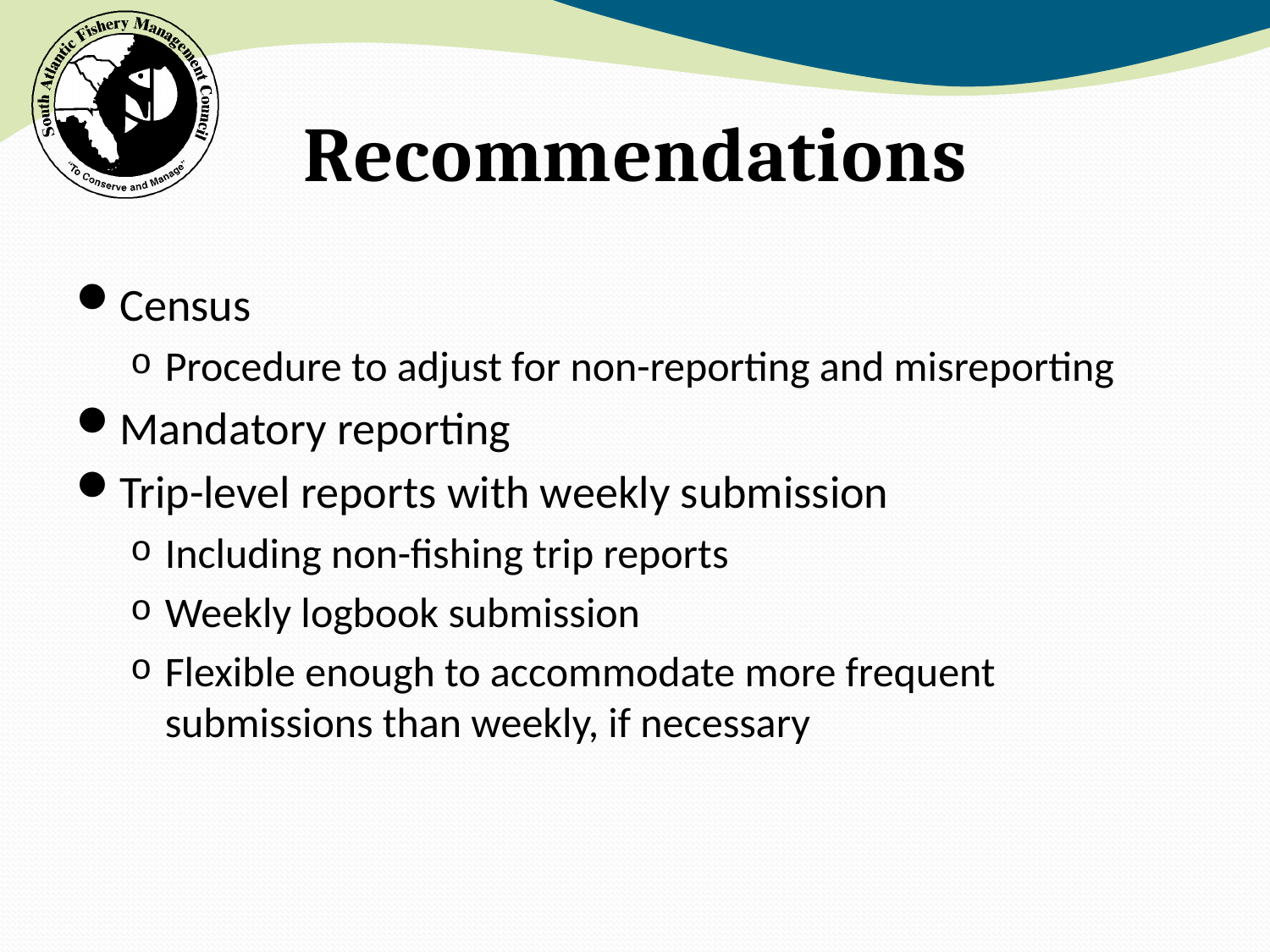

# Recommendations
Census
Procedure to adjust for non-reporting and misreporting
Mandatory reporting
Trip-level reports with weekly submission
Including non-fishing trip reports
Weekly logbook submission
Flexible enough to accommodate more frequent submissions than weekly, if necessary